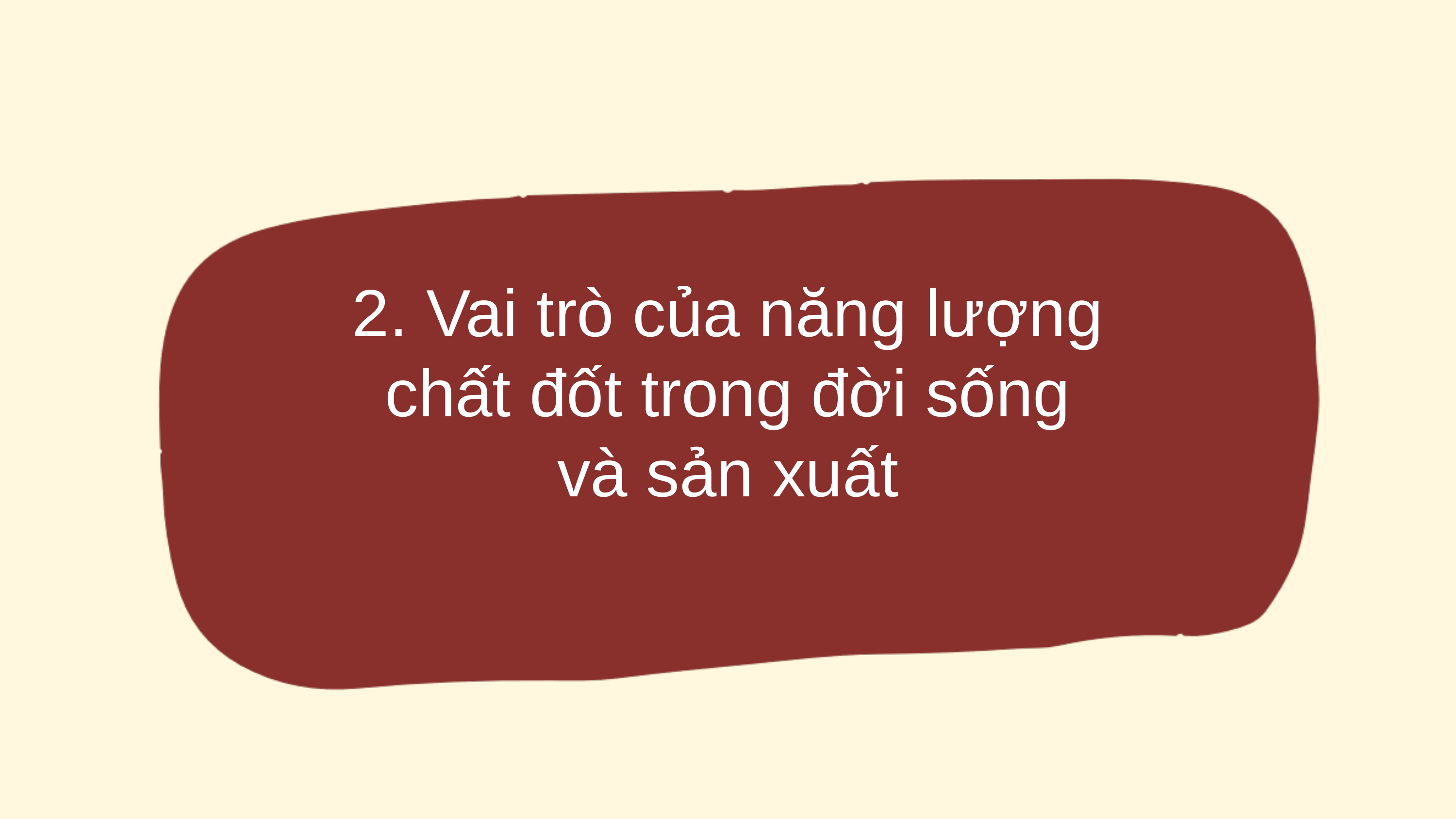

2. Vai trò của năng lượng chất đốt trong đời sống và sản xuất